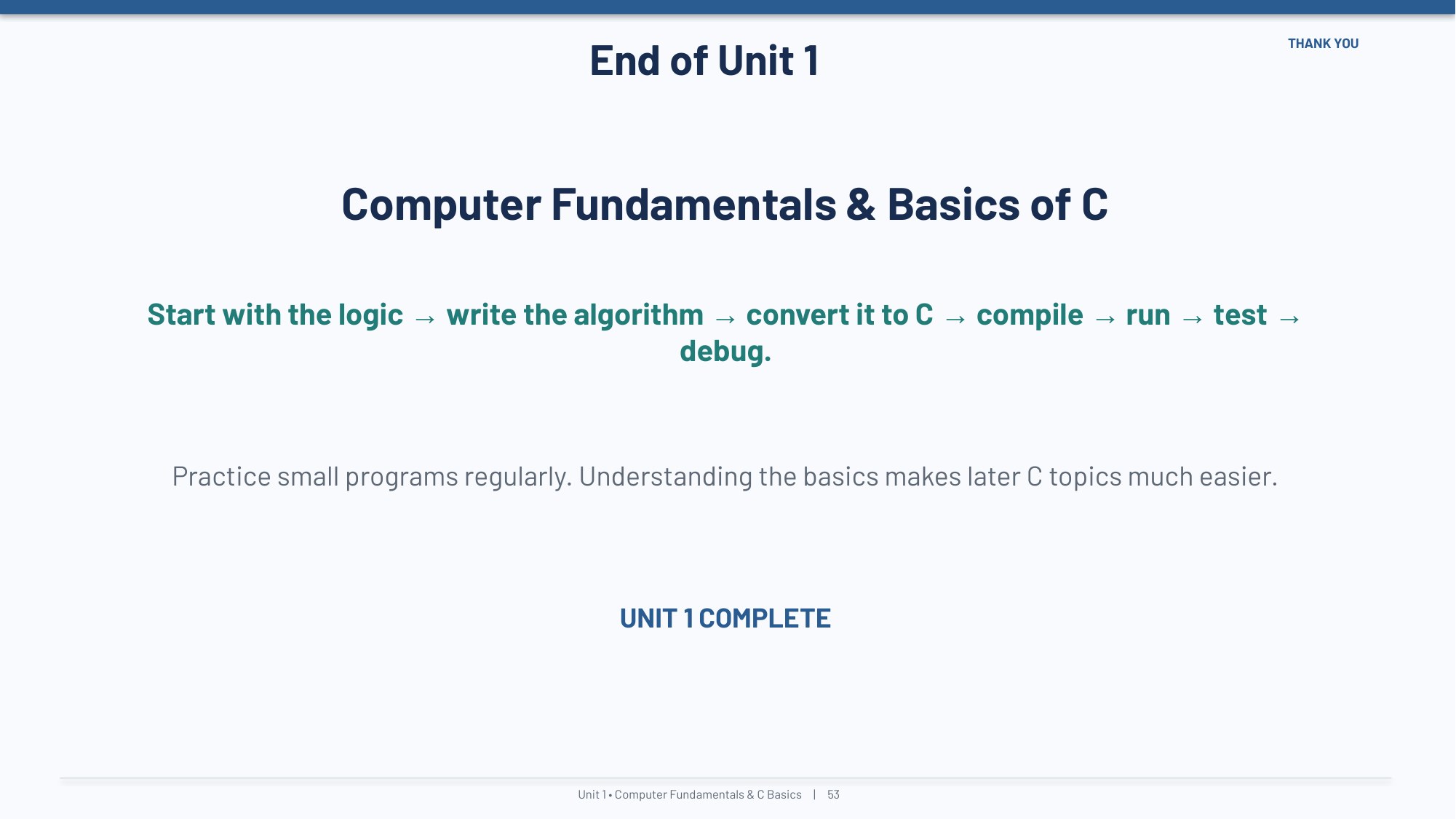

End of Unit 1
THANK YOU
Computer Fundamentals & Basics of C
Start with the logic → write the algorithm → convert it to C → compile → run → test → debug.
Practice small programs regularly. Understanding the basics makes later C topics much easier.
UNIT 1 COMPLETE

Unit 1 • Computer Fundamentals & C Basics     |     53